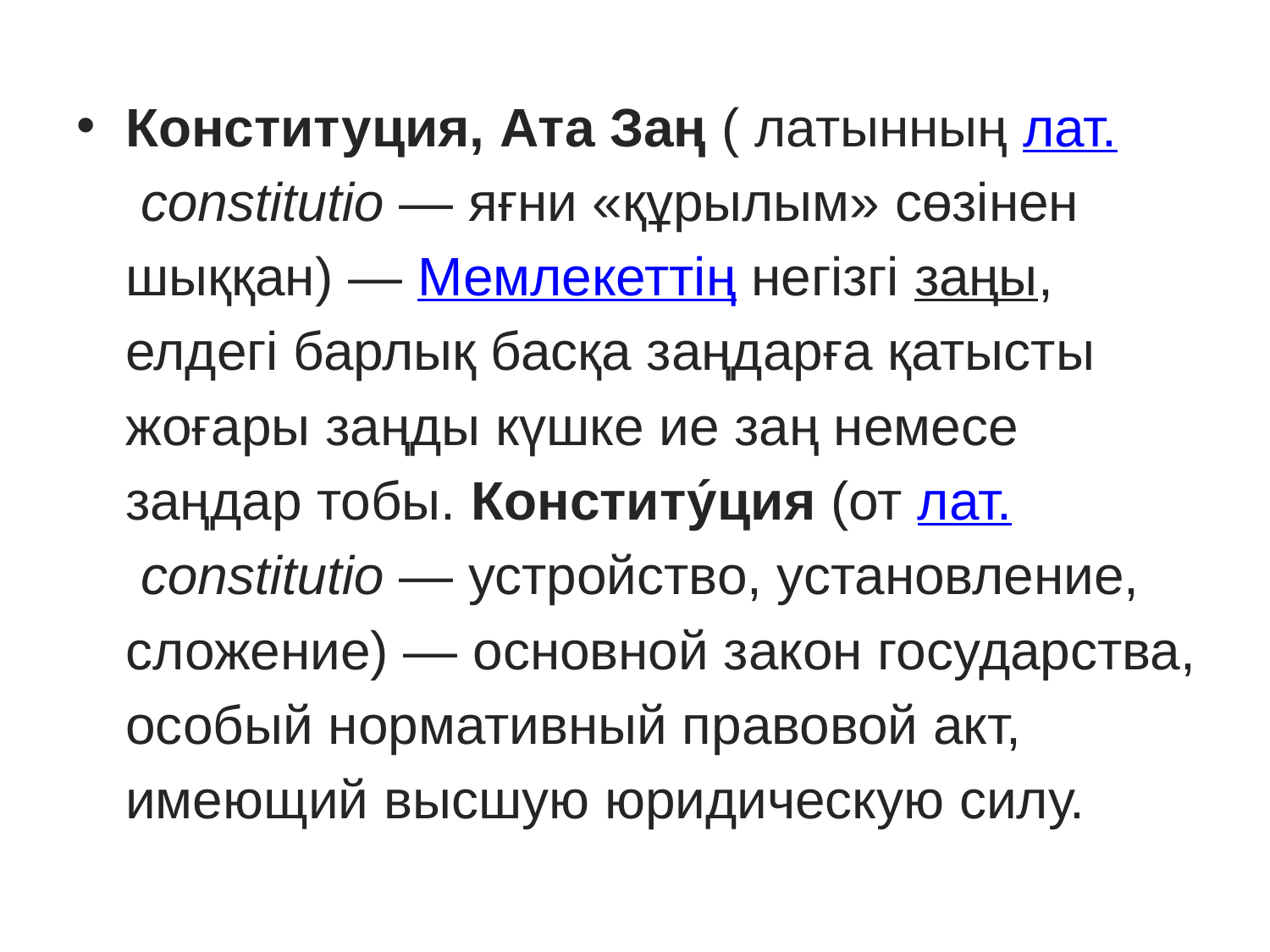

Конституция, Ата Заң ( латынның лат. constitutio — яғни «құрылым» сөзінен шыққан) — Мемлекеттің негізгі заңы, елдегі барлық басқа заңдарға қатысты жоғары заңды күшке ие заң немесе заңдар тобы. Конститу́ция (от лат. constitutio — устройство, установление, сложение) — основной закон государства, особый нормативный правовой акт, имеющий высшую юридическую силу.